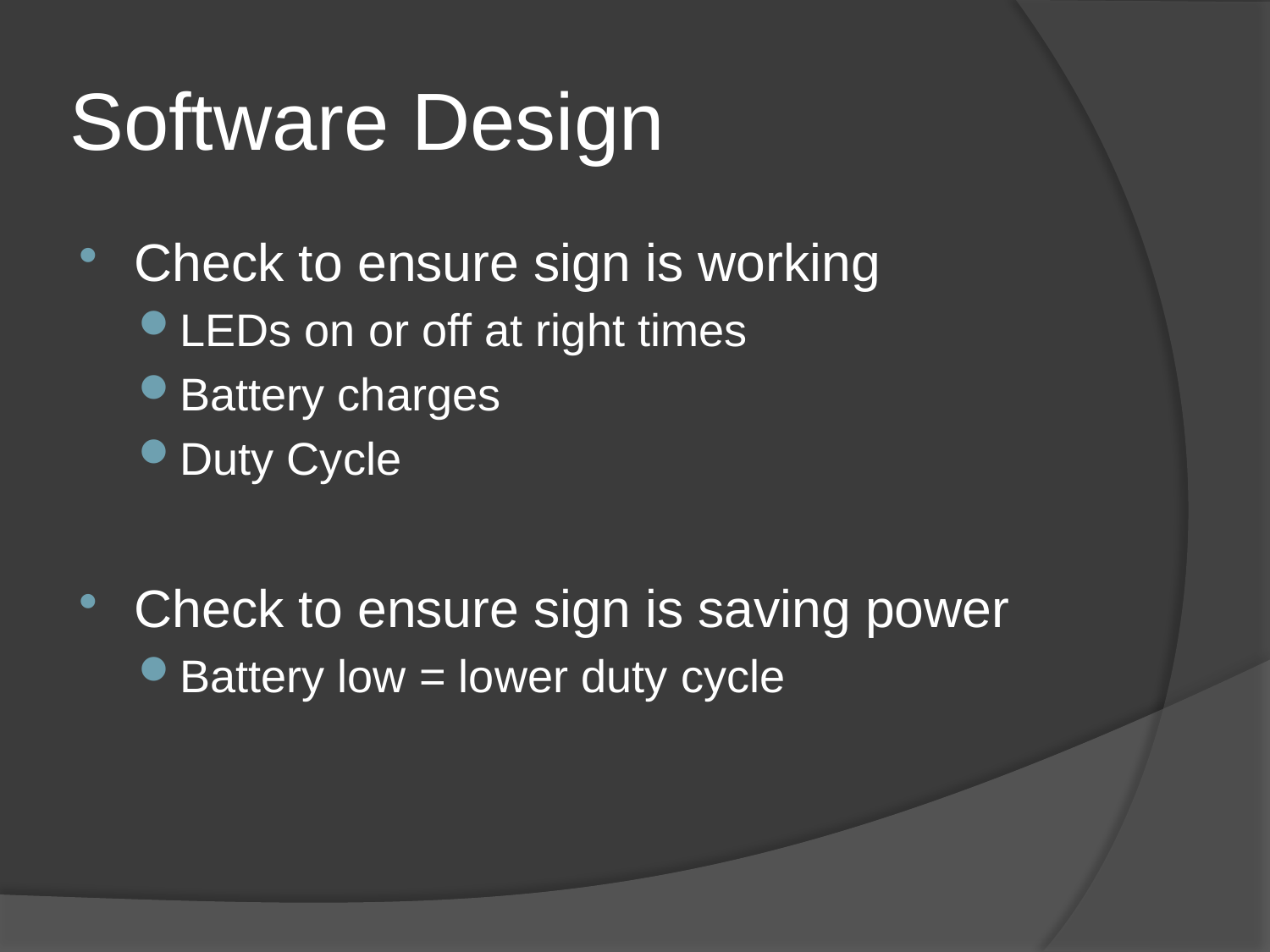

# Software Design
Check to ensure sign is working
LEDs on or off at right times
Battery charges
Duty Cycle

Check to ensure sign is saving power
Battery low = lower duty cycle